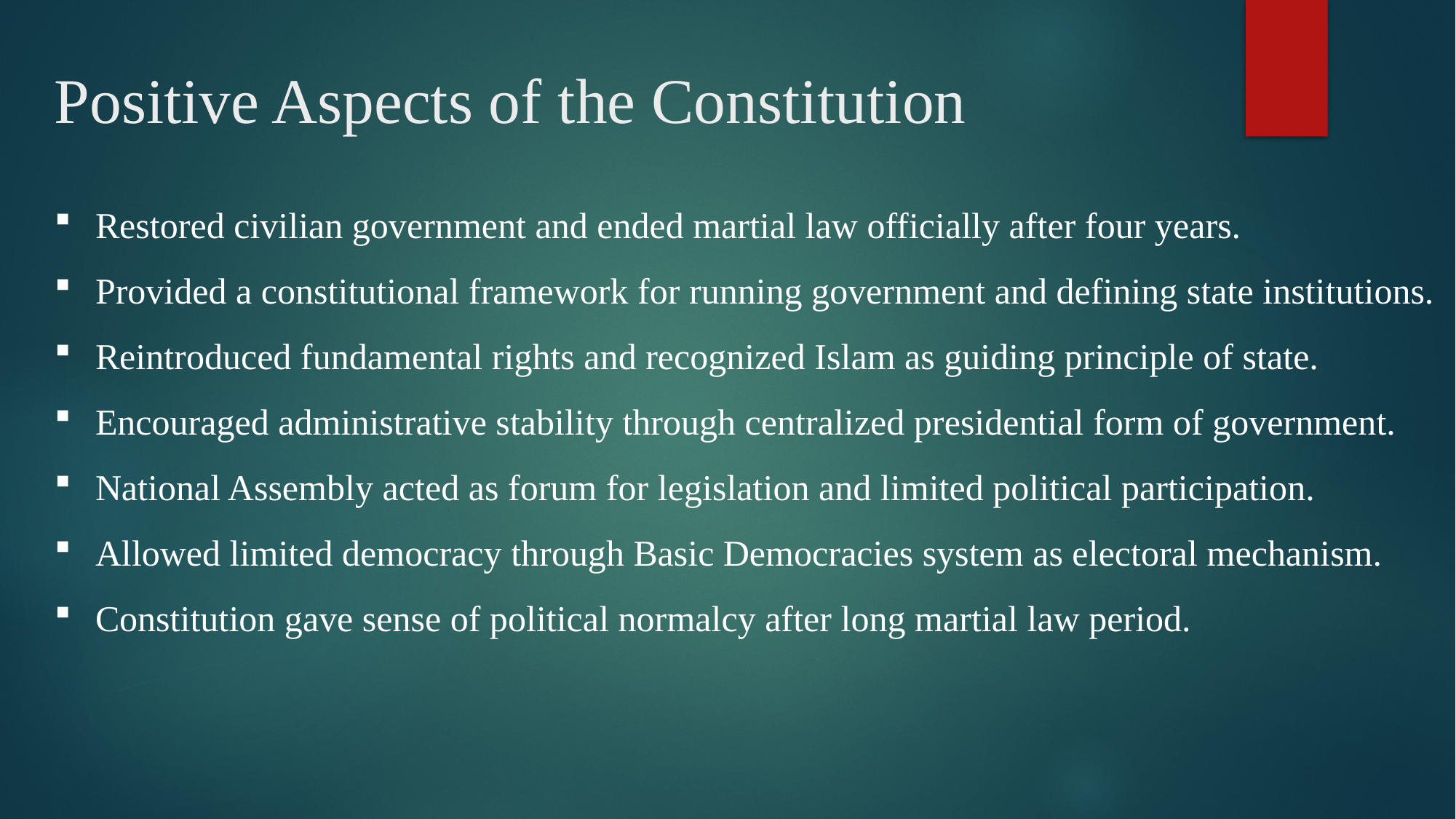

# Positive Aspects of the Constitution
Restored civilian government and ended martial law officially after four years.
Provided a constitutional framework for running government and defining state institutions.
Reintroduced fundamental rights and recognized Islam as guiding principle of state.
Encouraged administrative stability through centralized presidential form of government.
National Assembly acted as forum for legislation and limited political participation.
Allowed limited democracy through Basic Democracies system as electoral mechanism.
Constitution gave sense of political normalcy after long martial law period.